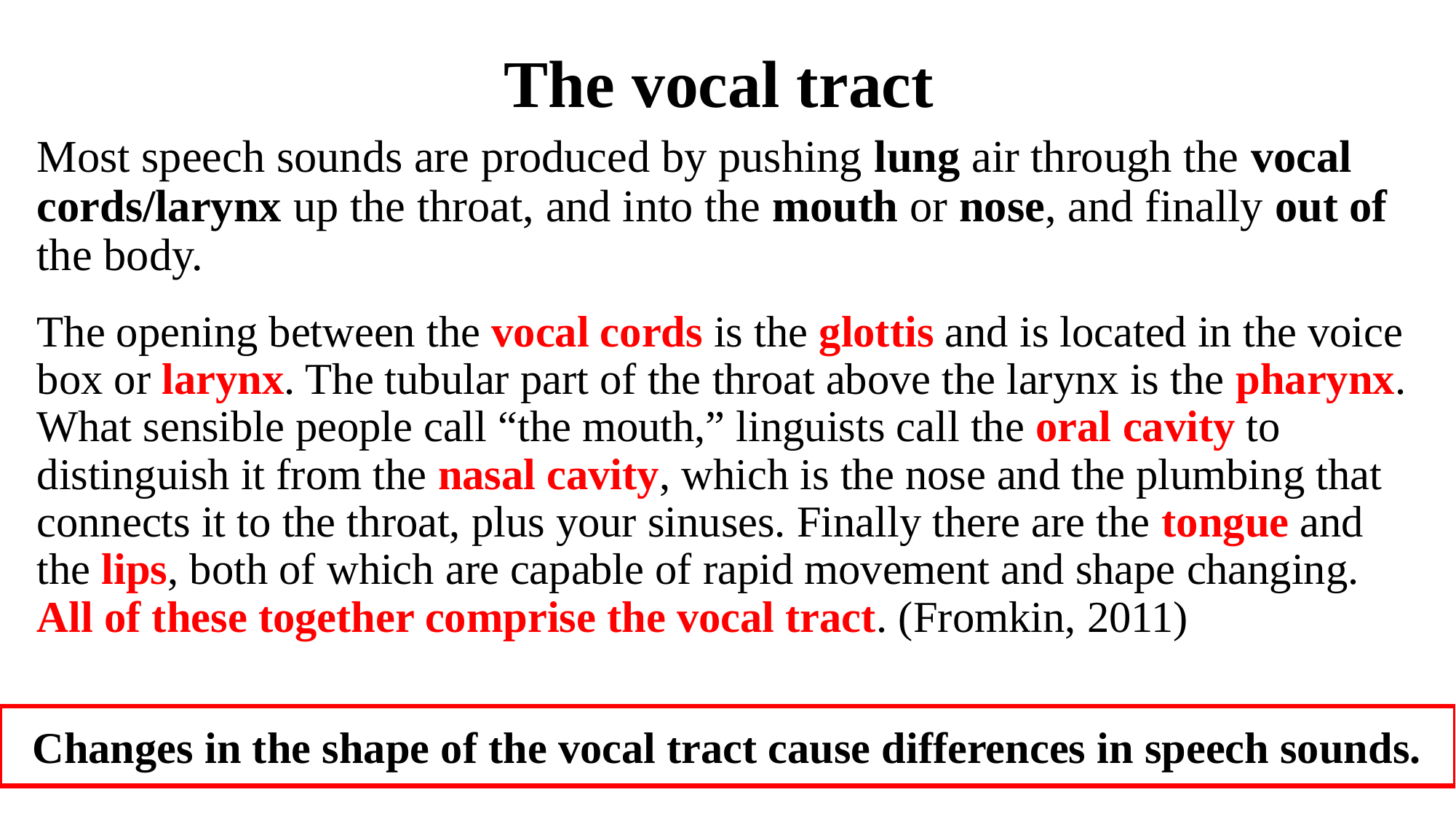

# The vocal tract
Most speech sounds are produced by pushing lung air through the vocal cords/larynx up the throat, and into the mouth or nose, and finally out of the body.

The opening between the vocal cords is the glottis and is located in the voice box or larynx. The tubular part of the throat above the larynx is the pharynx. What sensible people call “the mouth,” linguists call the oral cavity to distinguish it from the nasal cavity, which is the nose and the plumbing that connects it to the throat, plus your sinuses. Finally there are the tongue and the lips, both of which are capable of rapid movement and shape changing. All of these together comprise the vocal tract. (Fromkin, 2011)
Changes in the shape of the vocal tract cause differences in speech sounds.